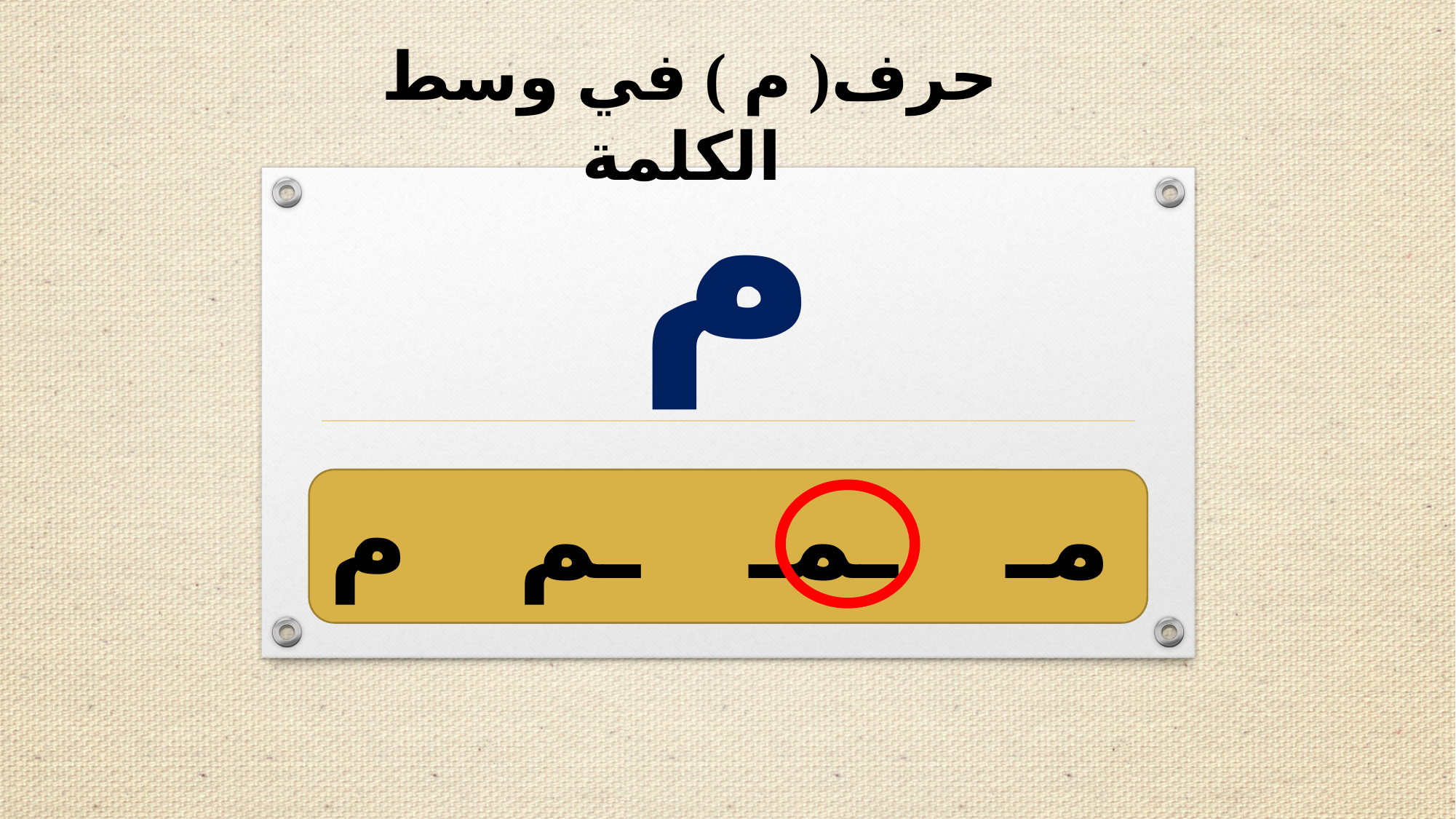

حرف( م ) في وسط الكلمة
# م
مـ    ـمـ    ـم    م